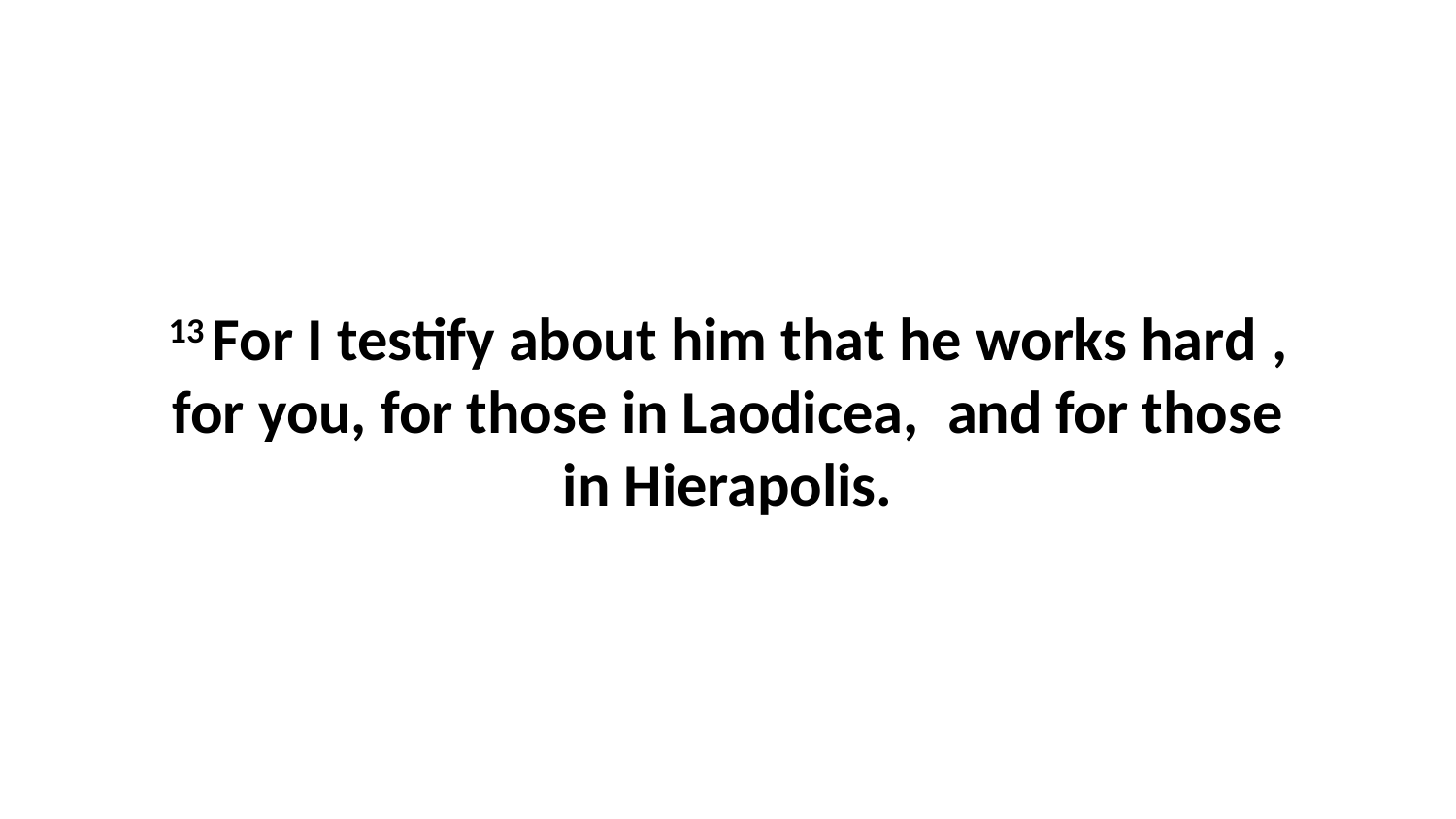

13 For I testify about him that he works hard , for you, for those in Laodicea,  and for those in Hierapolis.